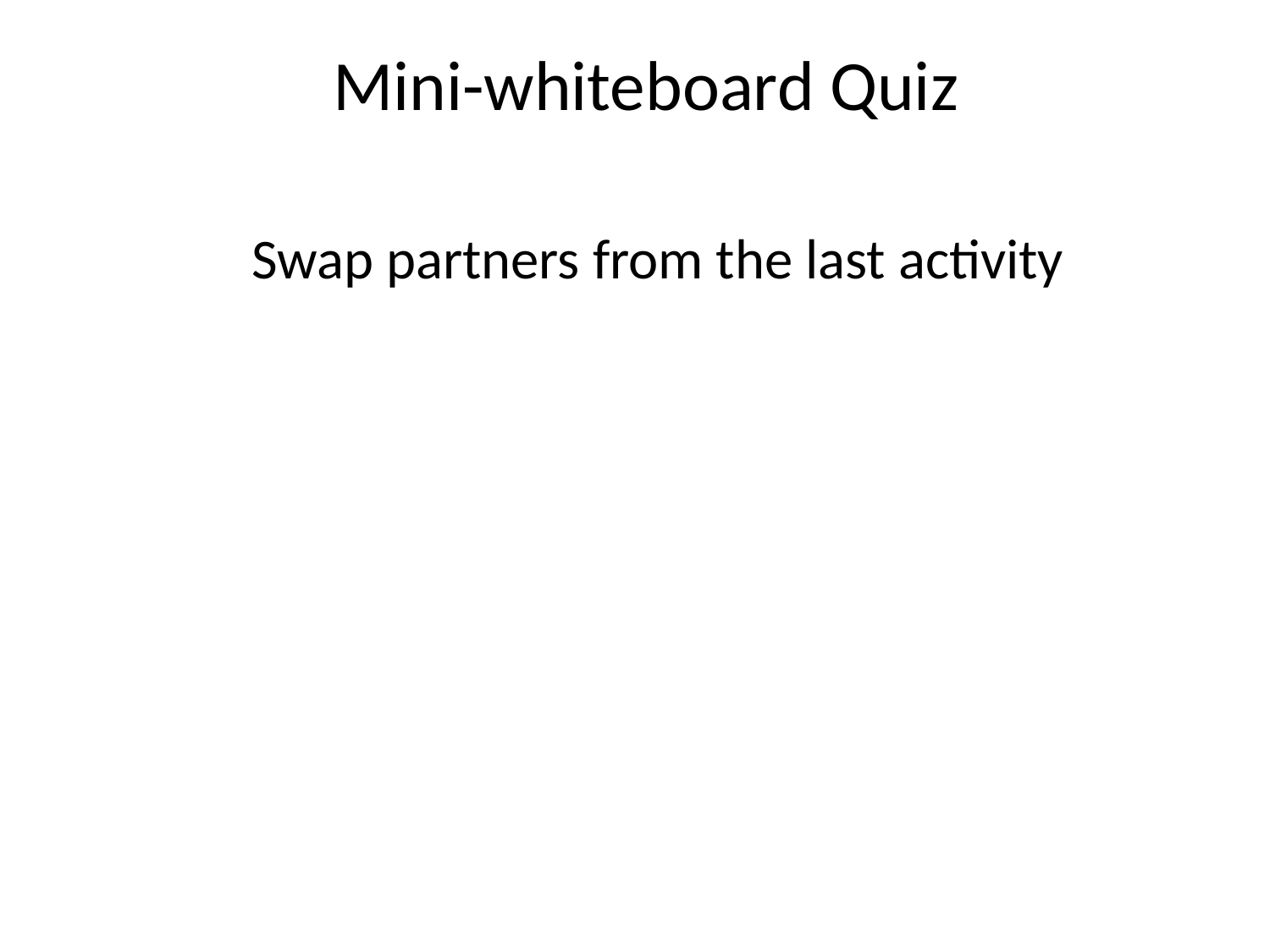

Mini-whiteboard Quiz
Swap partners from the last activity